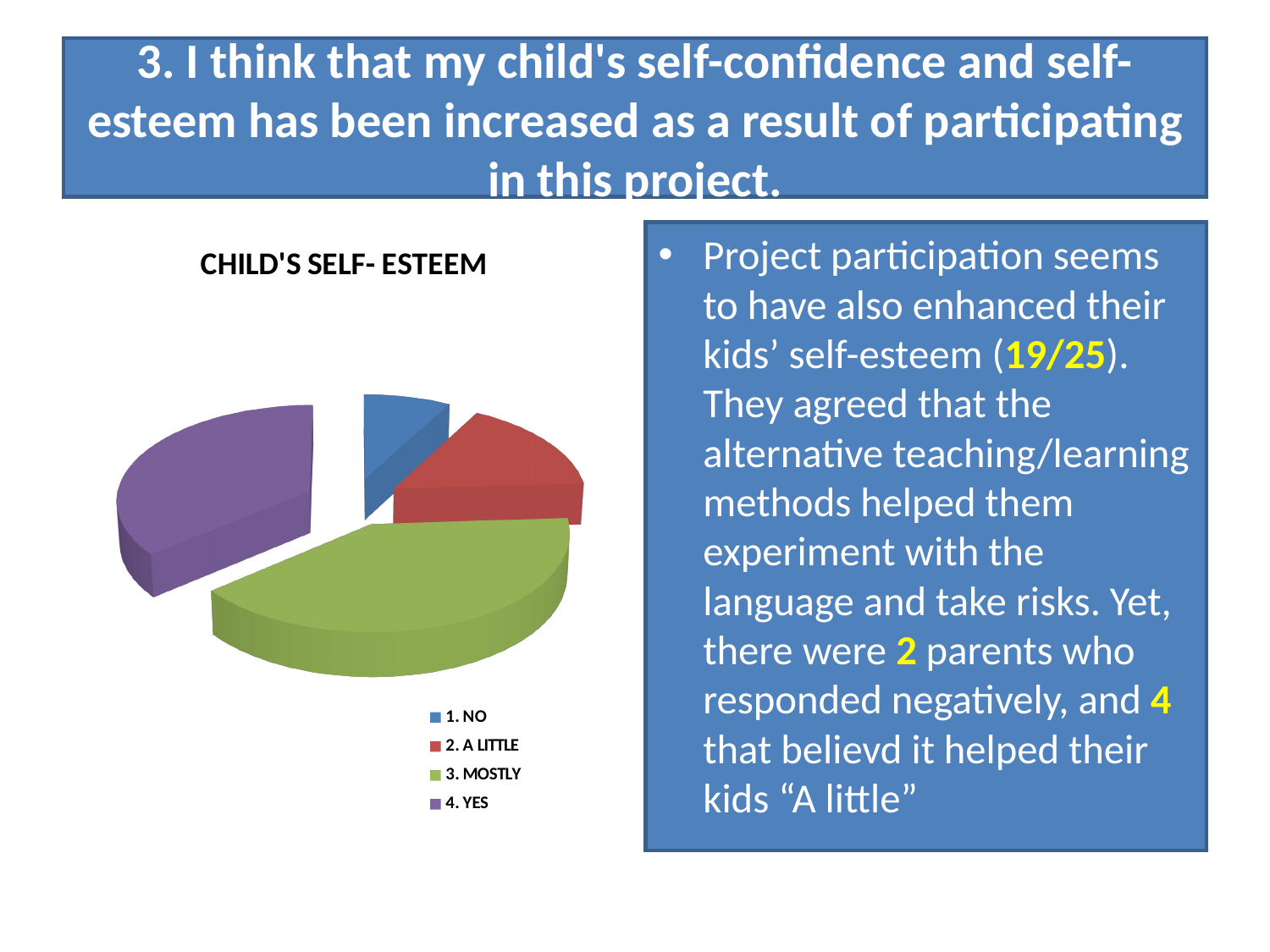

# 3. I think that my child's self-confidence and self-esteem has been increased as a result of participating in this project.

[unsupported chart]

Project participation seems to have also enhanced their kids’ self-esteem (19/25). They agreed that the alternative teaching/learning methods helped them experiment with the language and take risks. Yet, there were 2 parents who responded negatively, and 4 that believd it helped their kids “A little”